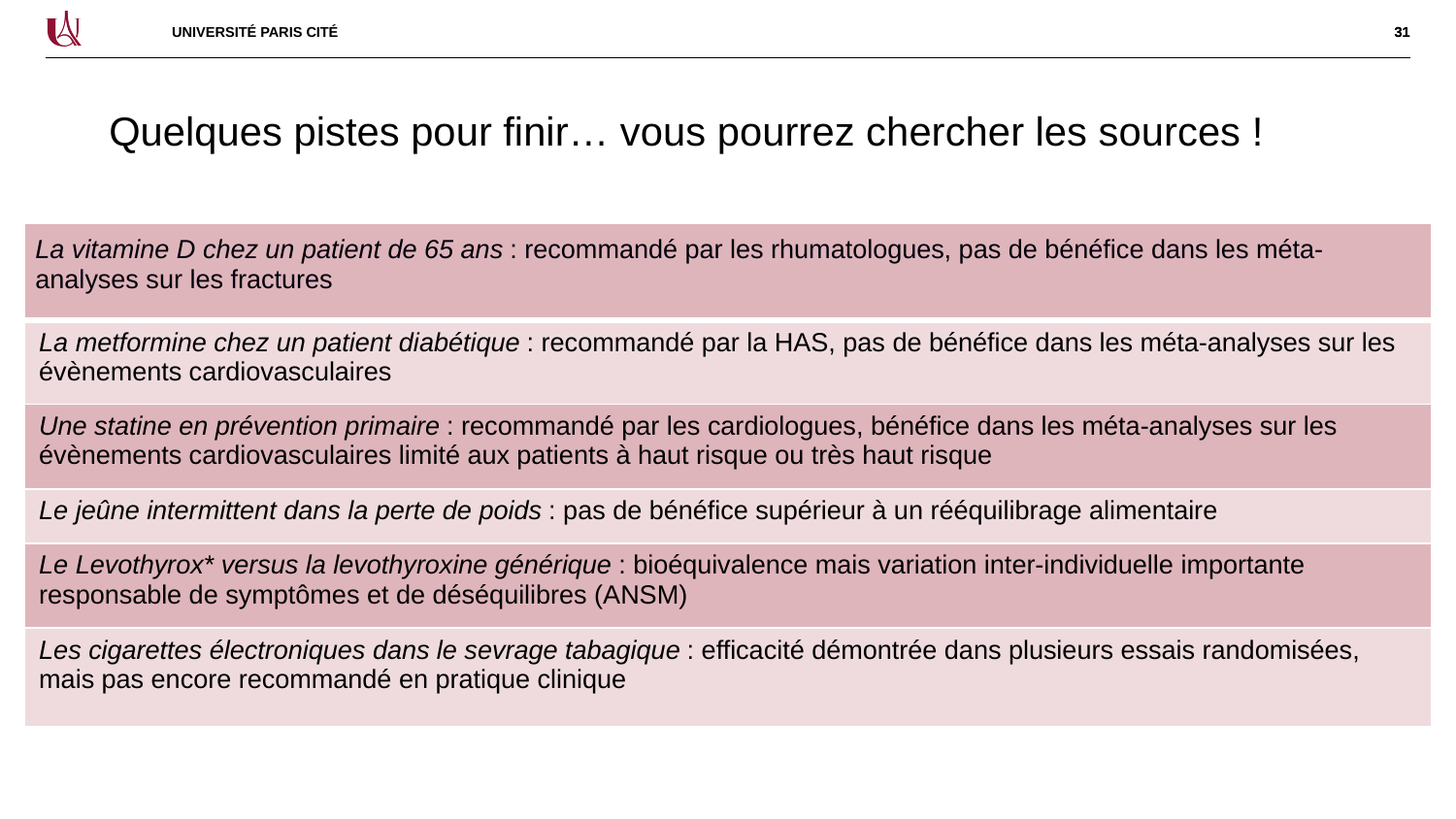

# Quelques pistes pour finir… vous pourrez chercher les sources !
| La vitamine D chez un patient de 65 ans : recommandé par les rhumatologues, pas de bénéfice dans les méta-analyses sur les fractures |
| --- |
| La metformine chez un patient diabétique : recommandé par la HAS, pas de bénéfice dans les méta-analyses sur les évènements cardiovasculaires |
| Une statine en prévention primaire : recommandé par les cardiologues, bénéfice dans les méta-analyses sur les évènements cardiovasculaires limité aux patients à haut risque ou très haut risque |
| Le jeûne intermittent dans la perte de poids : pas de bénéfice supérieur à un rééquilibrage alimentaire |
| Le Levothyrox\* versus la levothyroxine générique : bioéquivalence mais variation inter-individuelle importante responsable de symptômes et de déséquilibres (ANSM) |
| Les cigarettes électroniques dans le sevrage tabagique : efficacité démontrée dans plusieurs essais randomisées, mais pas encore recommandé en pratique clinique |